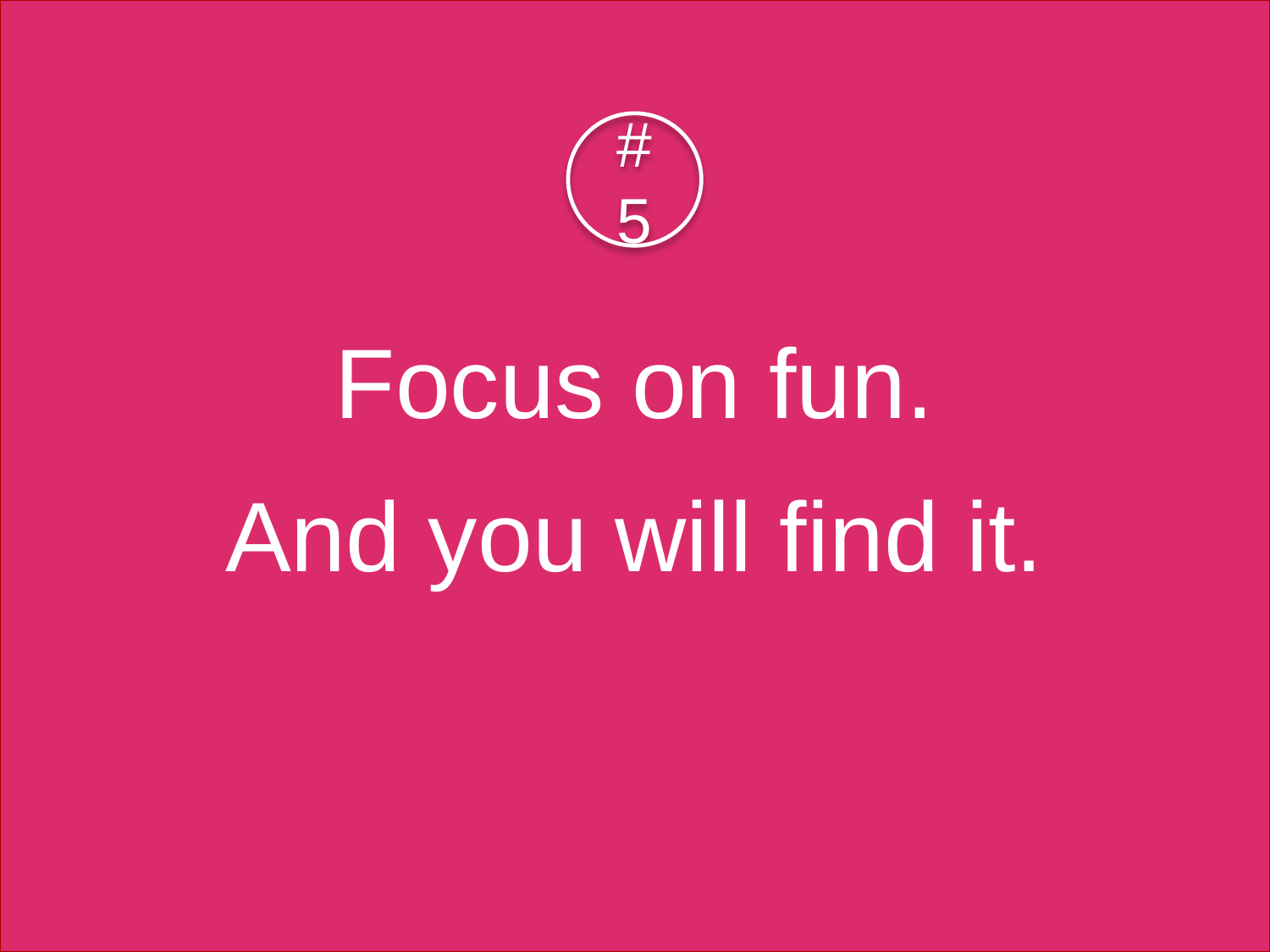

#5
Focus on fun.
And you will find it.